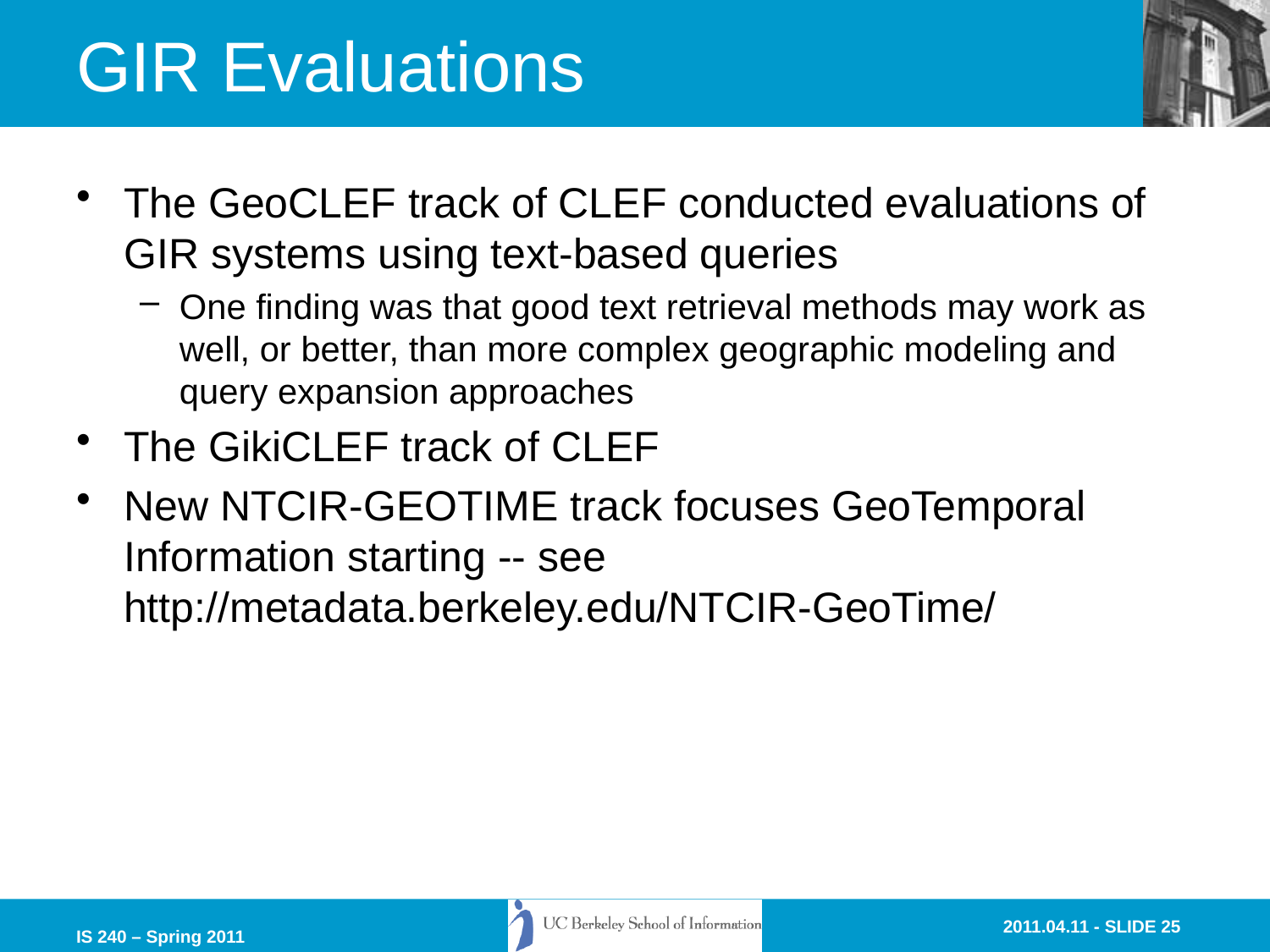

# GIR Evaluations
The GeoCLEF track of CLEF conducted evaluations of GIR systems using text-based queries
One finding was that good text retrieval methods may work as well, or better, than more complex geographic modeling and query expansion approaches
The GikiCLEF track of CLEF
New NTCIR-GEOTIME track focuses GeoTemporal Information starting -- see http://metadata.berkeley.edu/NTCIR-GeoTime/

IS 240 – Spring 2011